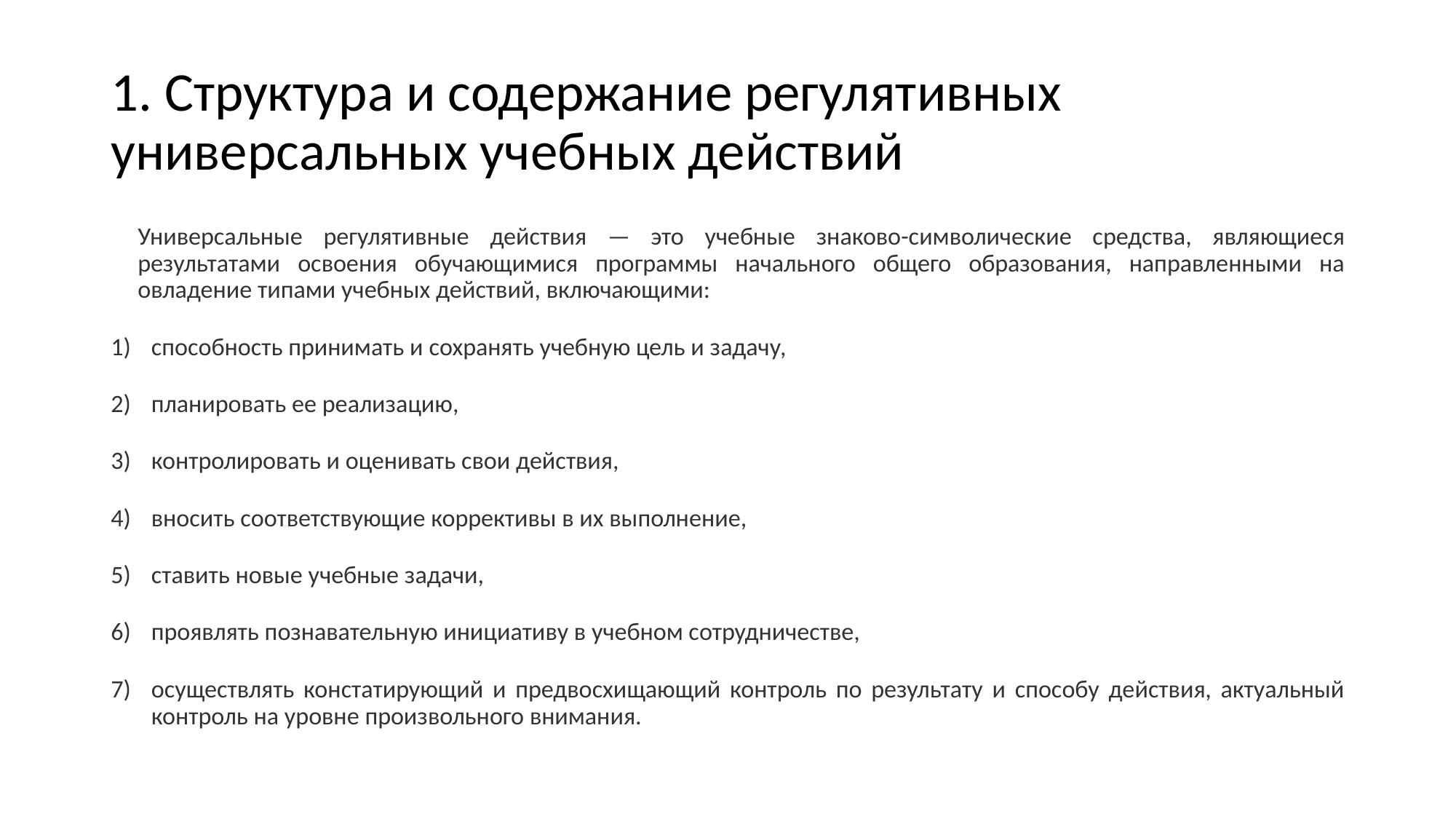

# 1. Структура и содержание регулятивных универсальных учебных действий
Универсальные регулятивные действия — это учебные знаково-символические средства, являющиеся результатами освоения обучающимися программы начального общего образования, направленными на овладение типами учебных действий, включающими:
способность принимать и сохранять учебную цель и задачу,
планировать ее реализацию,
контролировать и оценивать свои действия,
вносить соответствующие коррективы в их выполнение,
ставить новые учебные задачи,
проявлять познавательную инициативу в учебном сотрудничестве,
осуществлять констатирующий и предвосхищающий контроль по результату и способу действия, актуальный контроль на уровне произвольного внимания.